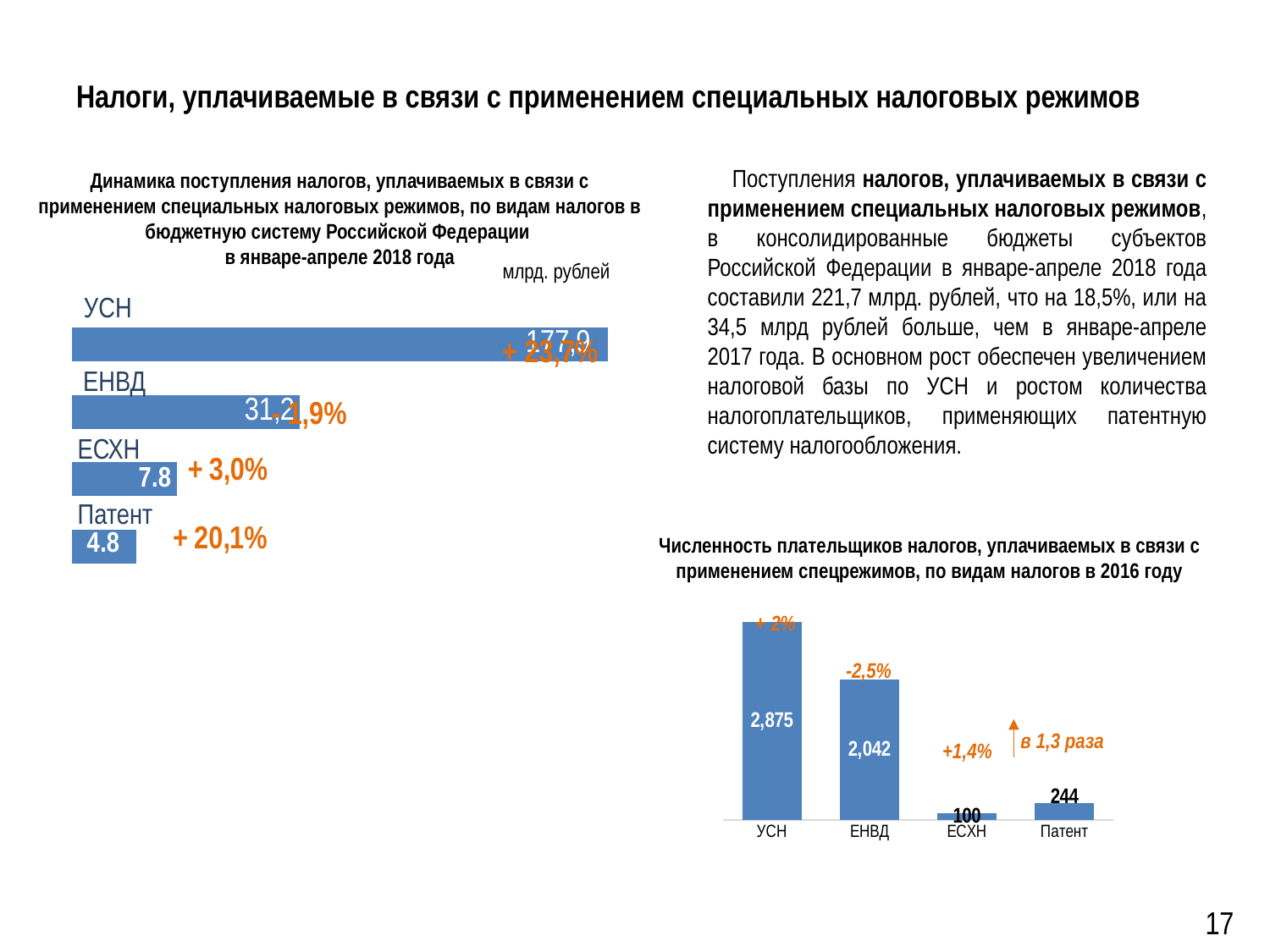

# Налоги, уплачиваемые в связи с применением специальных налоговых режимов
Поступления налогов, уплачиваемых в связи с применением специальных налоговых режимов, в консолидированные бюджеты субъектов Российской Федерации в январе-апреле 2018 года составили 221,7 млрд. рублей, что на 18,5%, или на 34,5 млрд рублей больше, чем в январе-апреле 2017 года. В основном рост обеспечен увеличением налоговой базы по УСН и ростом количества налогоплательщиков, применяющих патентную систему налогообложения.
Динамика поступления налогов, уплачиваемых в связи с применением специальных налоговых режимов, по видам налогов в бюджетную систему Российской Федерации
в январе-апреле 2018 года
млрд. рублей

### Chart

| Category | Ряд 1 |
|---|---|
|  | 4.8 |
|  | 7.8 |
|  | 17.0 |
|  | 40.0 |
УСН
+ 23,7%
ЕНВД
- 1,9%
ЕСХН
Патент
Численность плательщиков налогов, уплачиваемых в связи с применением спецрежимов, по видам налогов в 2016 году

### Chart

| Category | Ряд 1 |
|---|---|
| УСН | 2875.0 |
| ЕНВД | 2042.0 |
| ЕСХН | 100.0 |
| Патент | 244.0 |
-2,5%
в 1,3 раза
+1,4%
17